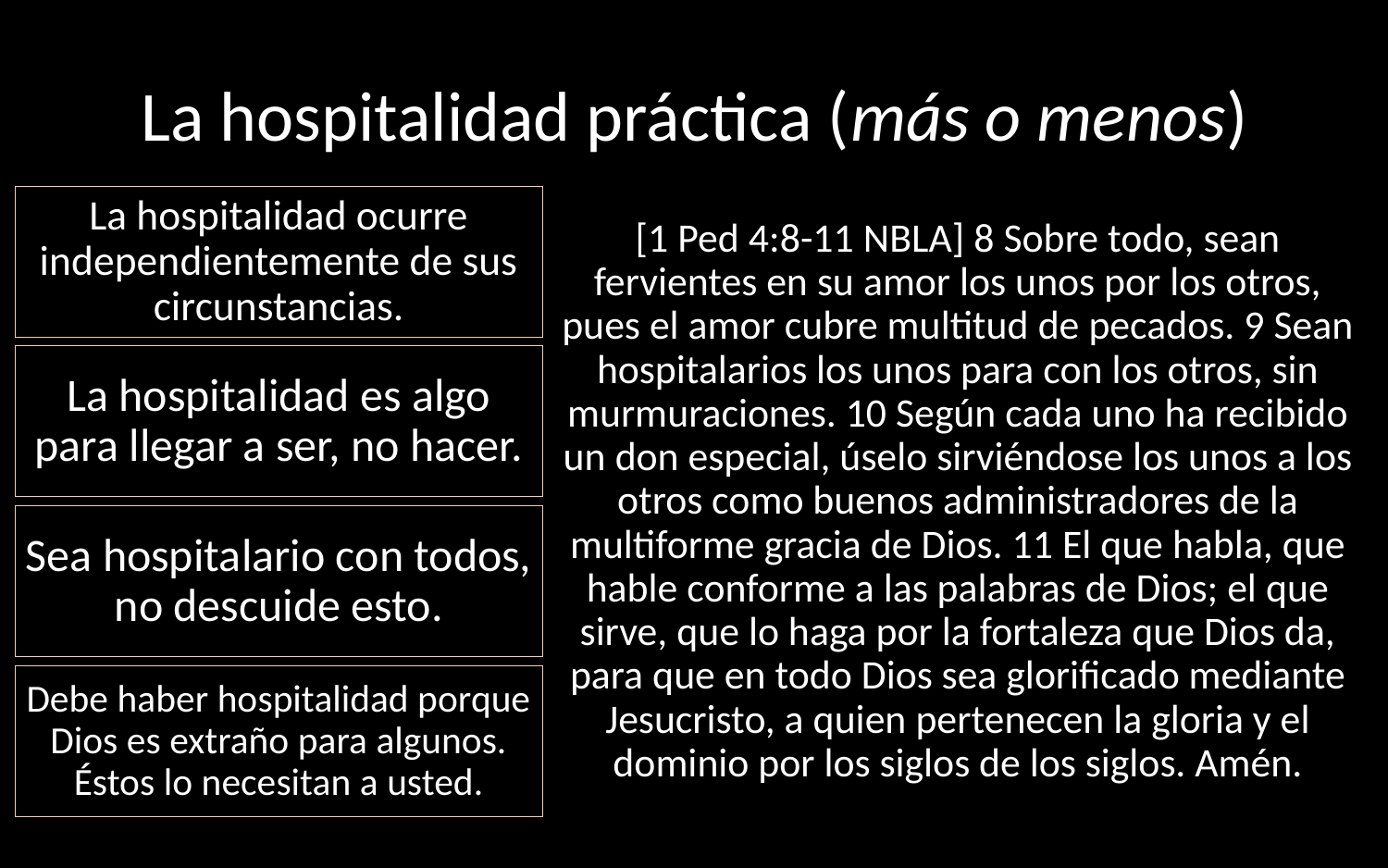

# La hospitalidad práctica (más o menos)
La hospitalidad ocurre independientemente de sus circunstancias.
[1 Ped 4:8-11 NBLA] 8 Sobre todo, sean fervientes en su amor los unos por los otros, pues el amor cubre multitud de pecados. 9 Sean hospitalarios los unos para con los otros, sin murmuraciones. 10 Según cada uno ha recibido un don especial, úselo sirviéndose los unos a los otros como buenos administradores de la multiforme gracia de Dios. 11 El que habla, que hable conforme a las palabras de Dios; el que sirve, que lo haga por la fortaleza que Dios da, para que en todo Dios sea glorificado mediante Jesucristo, a quien pertenecen la gloria y el dominio por los siglos de los siglos. Amén.
La hospitalidad es algo para llegar a ser, no hacer.
Sea hospitalario con todos, no descuide esto.
Debe haber hospitalidad porque Dios es extraño para algunos. Éstos lo necesitan a usted.